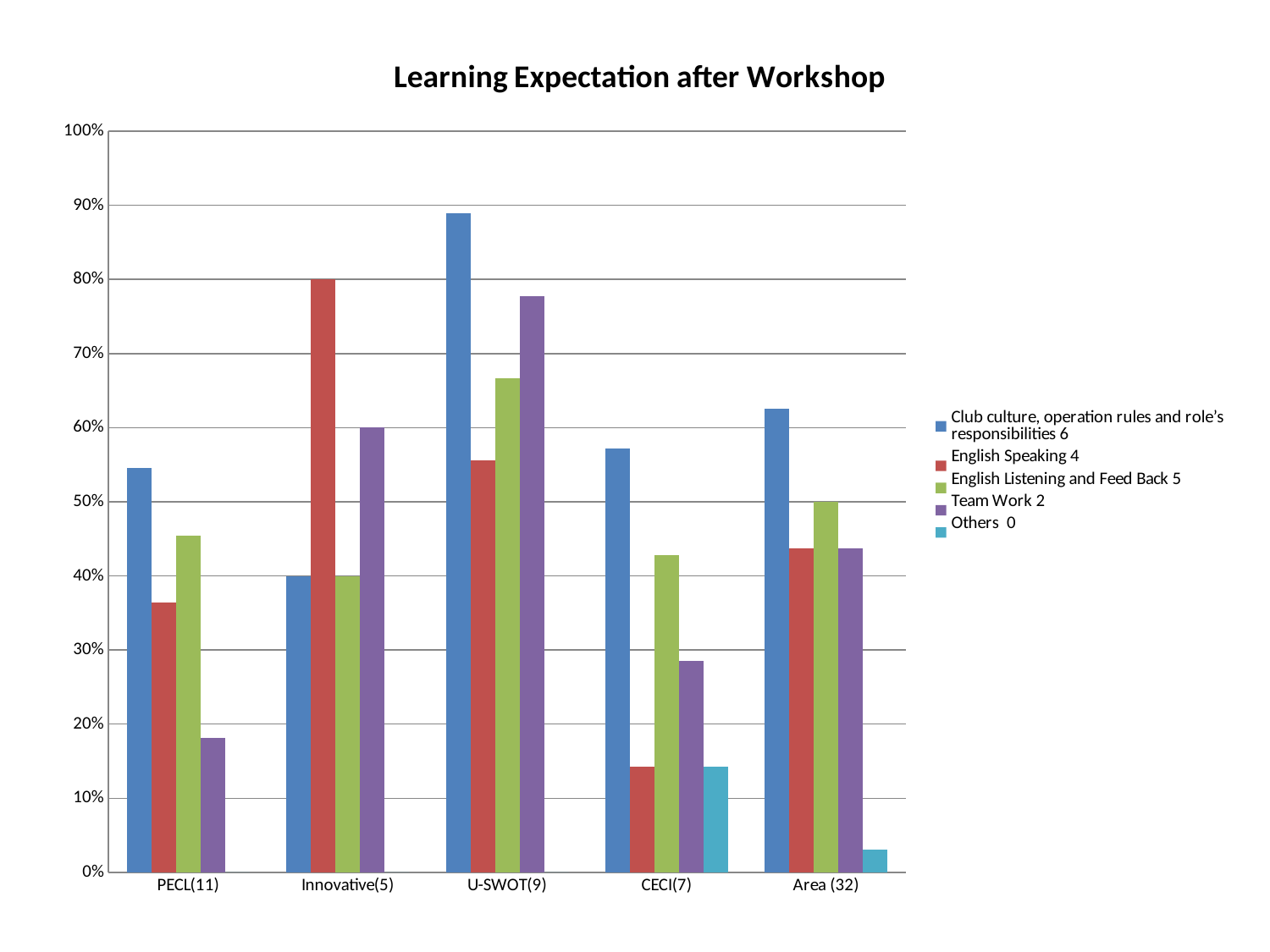

### Chart: Learning Expectation after Workshop

| Category | Club culture, operation rules and role’s responsibilities 6 | English Speaking 4 | English Listening and Feed Back 5 | Team Work 2 | Others  0 |
|---|---|---|---|---|---|
| PECL(11) | 0.5454545454545454 | 0.3636363636363638 | 0.45454545454545453 | 0.18181818181818213 | 0.0 |
| Innovative(5) | 0.4 | 0.8 | 0.4 | 0.6000000000000006 | 0.0 |
| U-SWOT(9) | 0.8888888888888888 | 0.5555555555555557 | 0.6666666666666666 | 0.7777777777777787 | 0.0 |
| CECI(7) | 0.5714285714285725 | 0.14285714285714313 | 0.42857142857142855 | 0.28571428571428625 | 0.14285714285714313 |
| Area (32) | 0.6250000000000009 | 0.4375000000000004 | 0.5 | 0.4375000000000004 | 0.03125 |